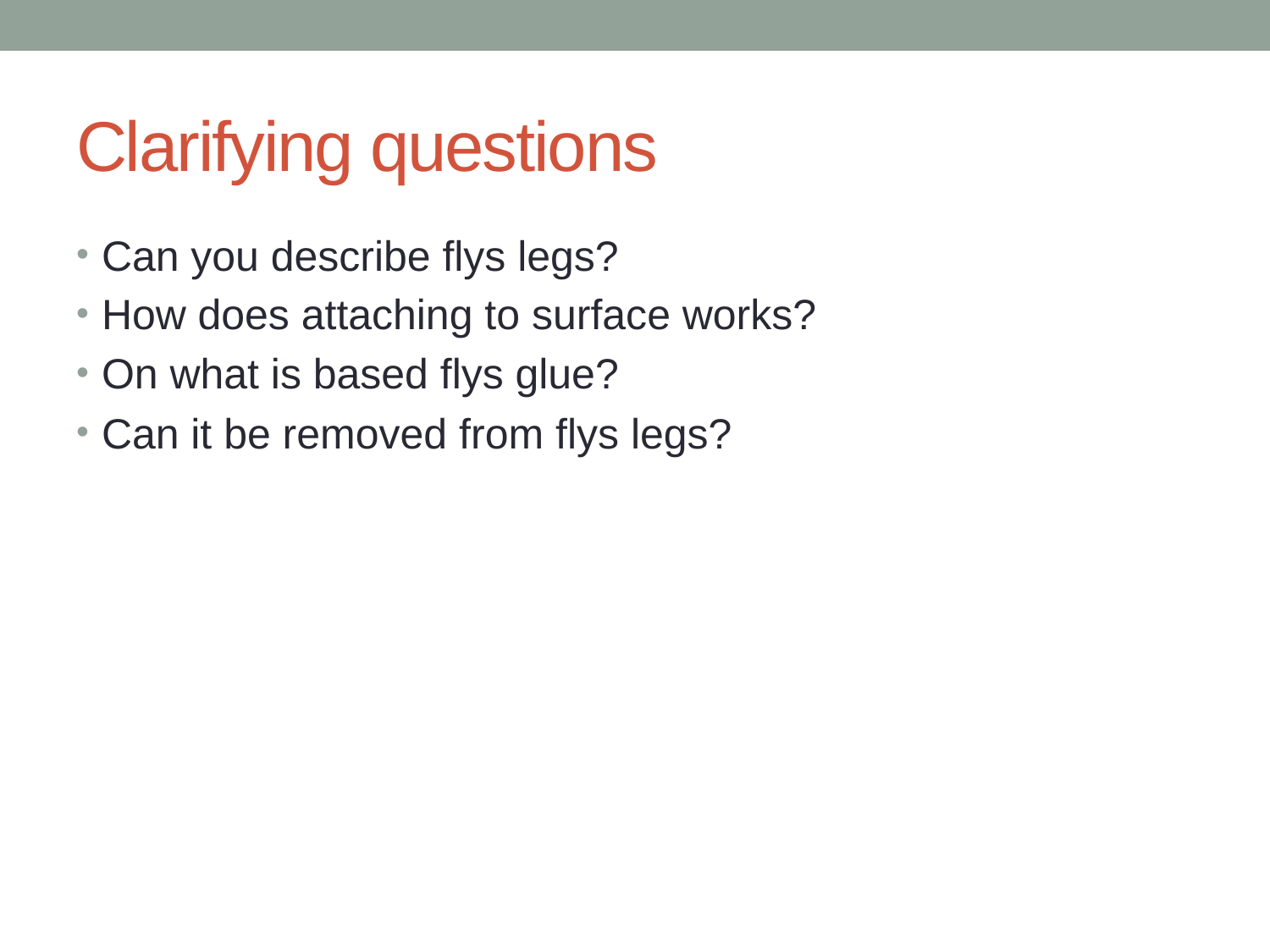

# Clarifying questions
Can you describe flys legs?
How does attaching to surface works?
On what is based flys glue?
Can it be removed from flys legs?